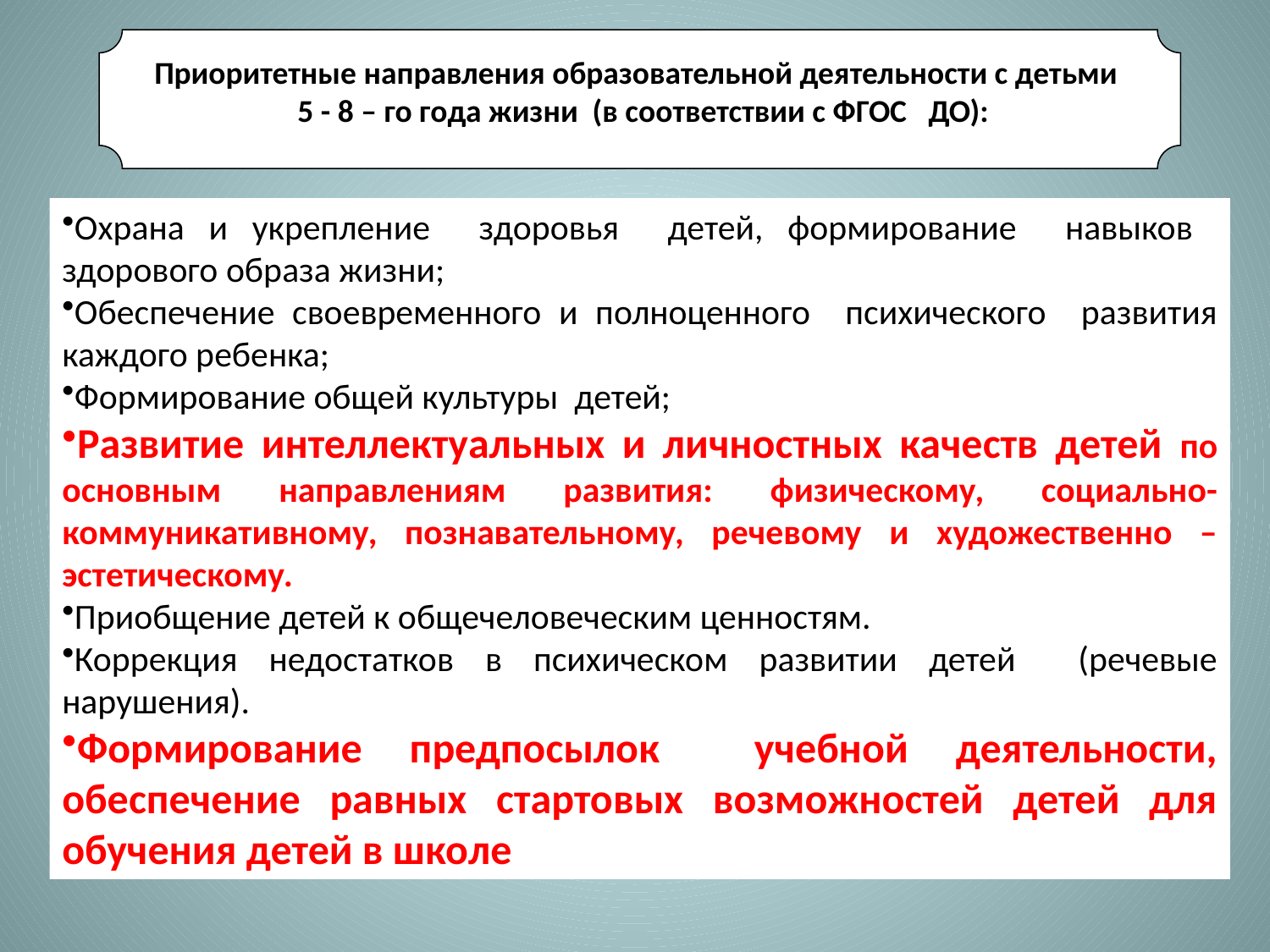

Приоритетные направления образовательной деятельности с детьми
 5 - 8 – го года жизни  (в соответствии с ФГОС   ДО):
Охрана и укрепление  здоровья  детей, формирование  навыков  здорового образа жизни;
Обеспечение своевременного и полноценного  психического  развития каждого ребенка;
Формирование общей культуры  детей;
Развитие интеллектуальных и личностных качеств детей по основным направлениям развития: физическому, социально-коммуникативному, познавательному, речевому и художественно – эстетическому.
Приобщение детей к общечеловеческим ценностям.
Коррекция недостатков в психическом развитии детей  (речевые нарушения).
Формирование предпосылок  учебной деятельности, обеспечение равных стартовых возможностей детей для обучения детей в школе